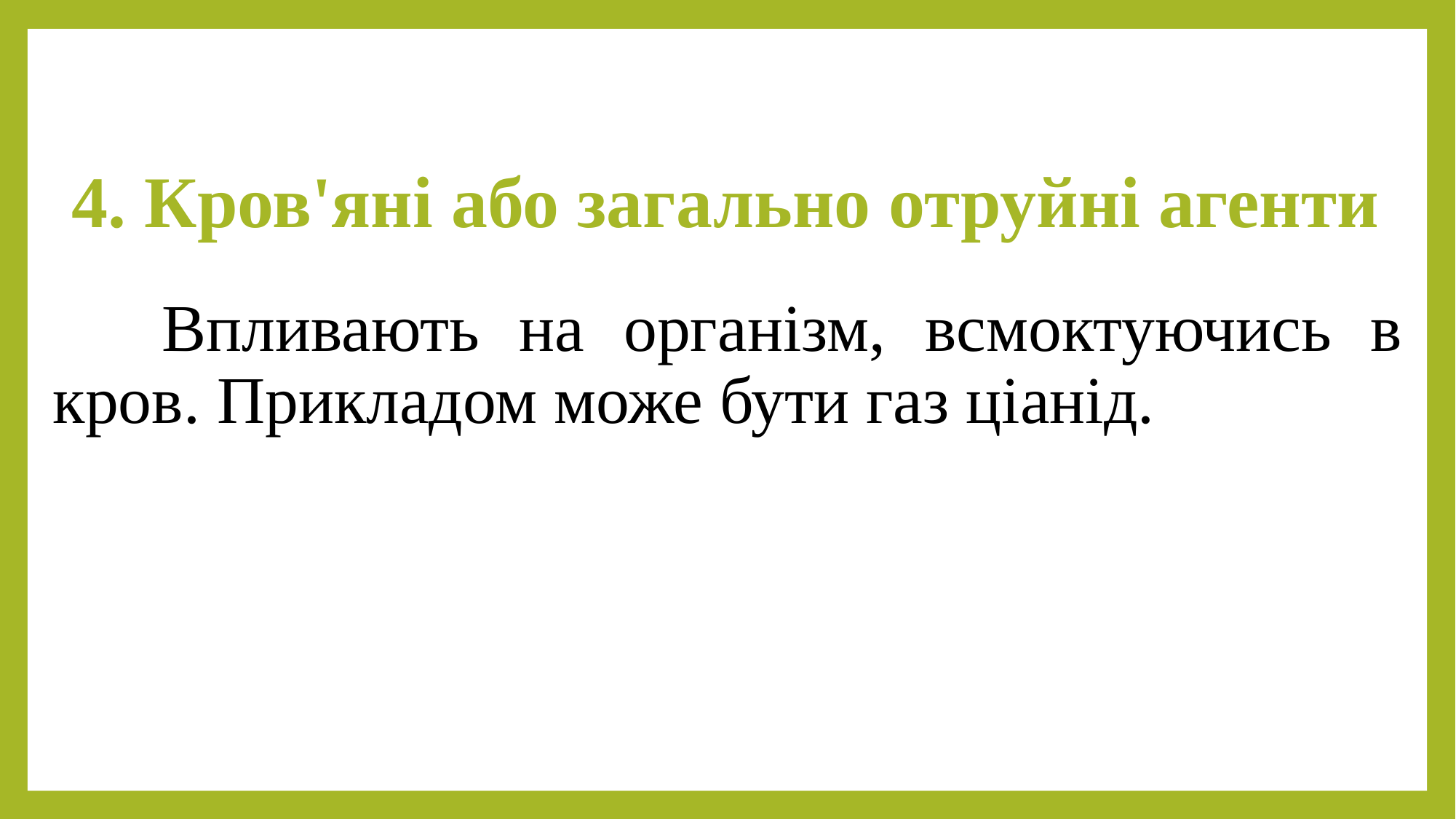

# 4. Кров'яні або загально отруйні агенти
	Впливають на організм, всмоктуючись в кров. Прикладом може бути газ ціанід.